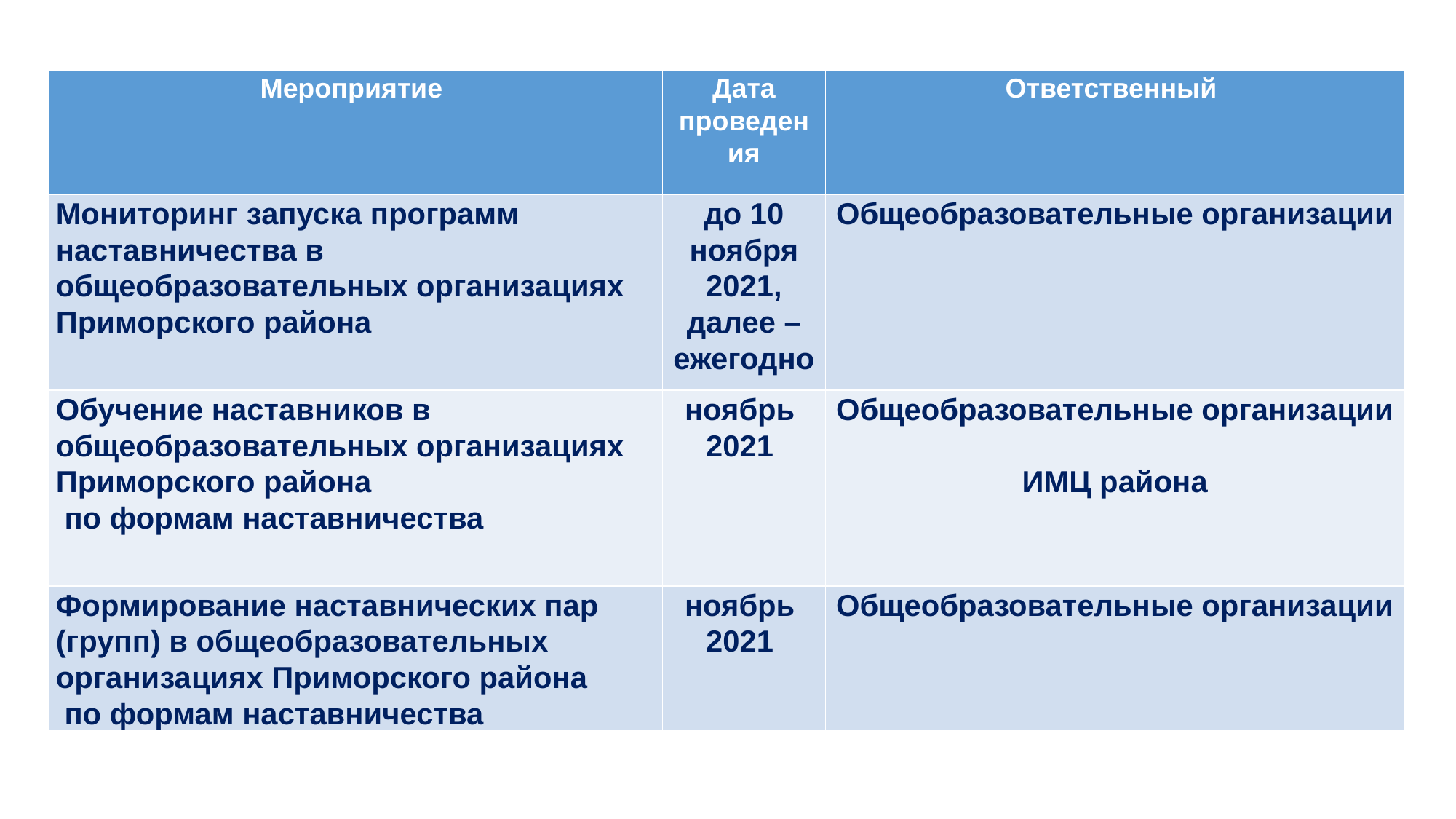

| Мероприятие | Дата проведения | Ответственный |
| --- | --- | --- |
| Мониторинг запуска программ наставничества в общеобразовательных организациях Приморского района | до 10 ноября 2021, далее – ежегодно | Общеобразовательные организации |
| Обучение наставников в общеобразовательных организациях Приморского района по формам наставничества | ноябрь 2021 | Общеобразовательные организации ИМЦ района |
| Формирование наставнических пар (групп) в общеобразовательных организациях Приморского района по формам наставничества | ноябрь 2021 | Общеобразовательные организации |